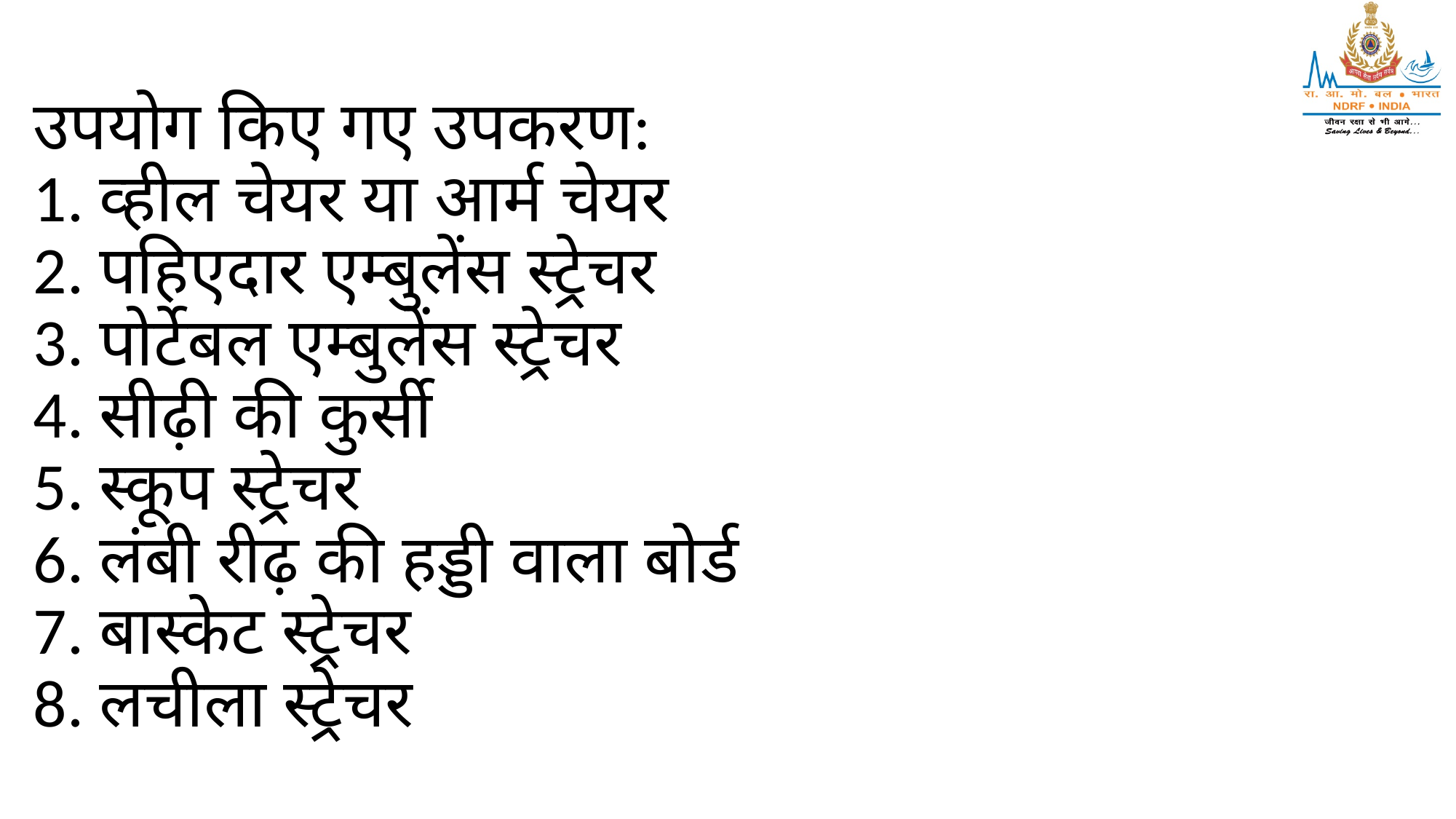

उपयोग किए गए उपकरण:
1. व्हील चेयर या आर्म चेयर
2. पहिएदार एम्बुलेंस स्ट्रेचर
3. पोर्टेबल एम्बुलेंस स्ट्रेचर
4. सीढ़ी की कुर्सी
5. स्कूप स्ट्रेचर
6. लंबी रीढ़ की हड्डी वाला बोर्ड
7. बास्केट स्ट्रेचर
8. लचीला स्ट्रेचर